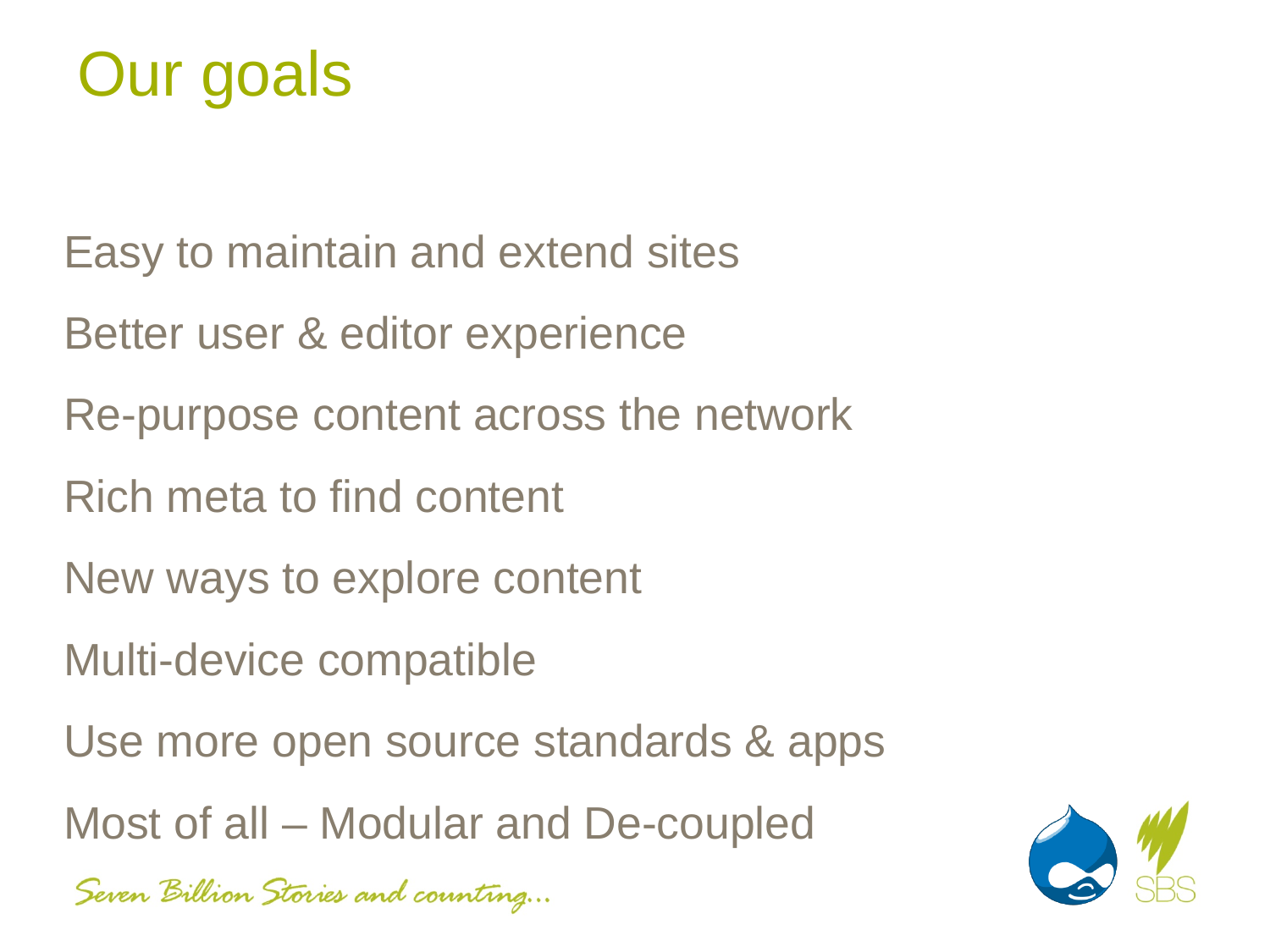

# Our goals
Easy to maintain and extend sites
Better user & editor experience
Re-purpose content across the network
Rich meta to find content
New ways to explore content
Multi-device compatible
Use more open source standards & apps
Most of all – Modular and De-coupled